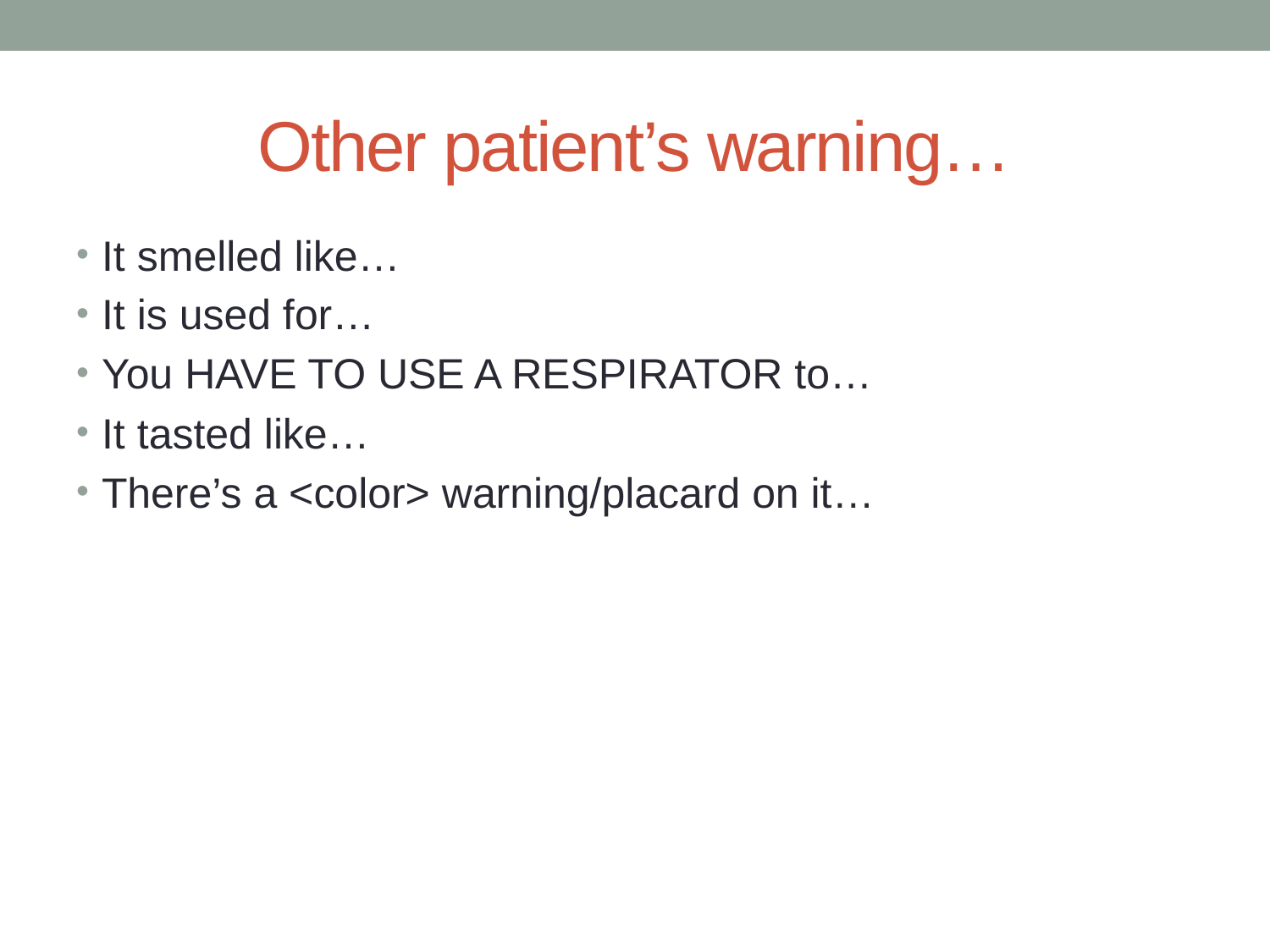

# Other patient’s warning…
It smelled like…
It is used for…
You HAVE TO USE A RESPIRATOR to…
It tasted like…
There’s a <color> warning/placard on it…